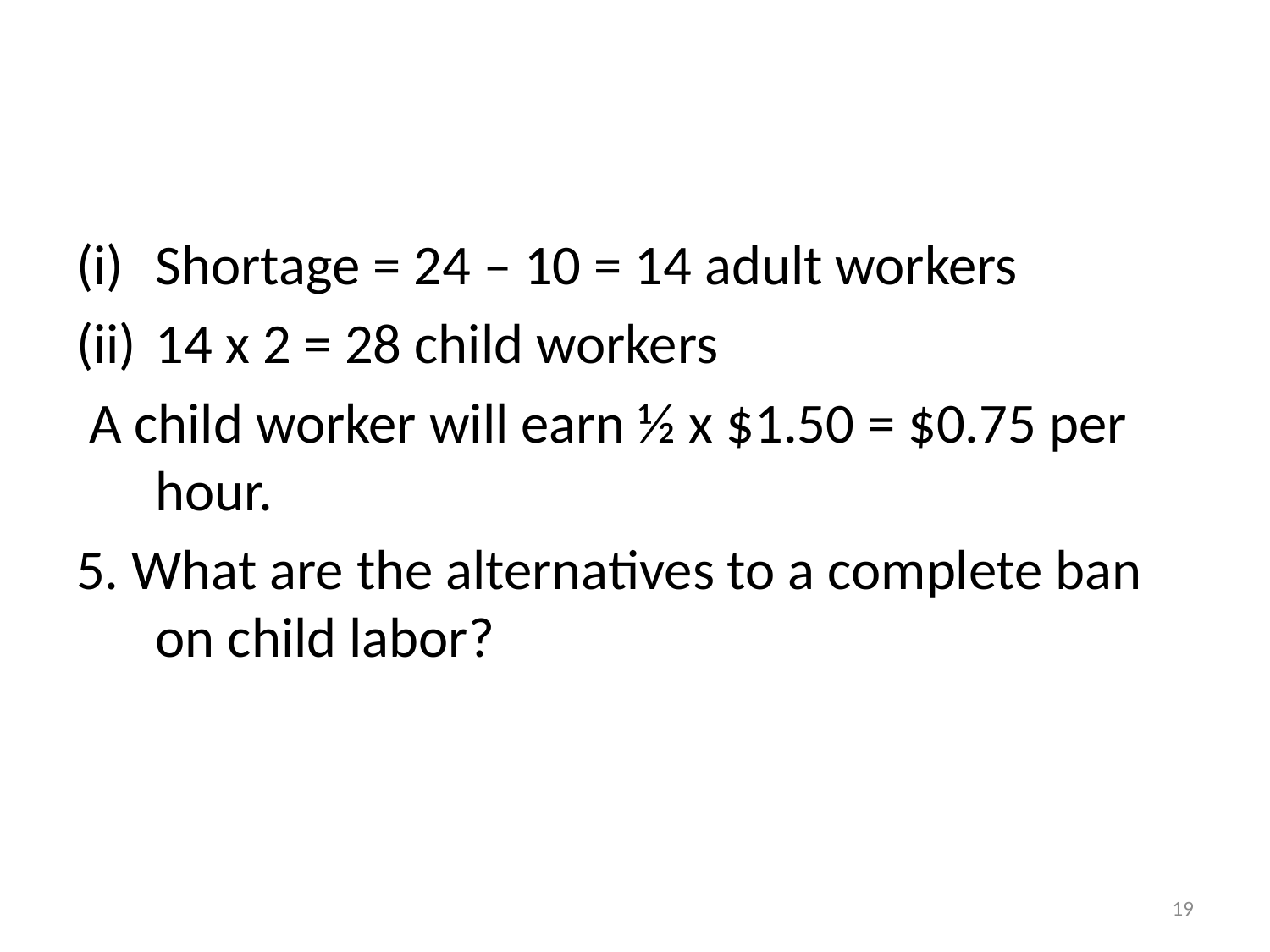

#
Shortage = 24 – 10 = 14 adult workers
14 x 2 = 28 child workers
 A child worker will earn ½ x $1.50 = $0.75 per hour.
5. What are the alternatives to a complete ban on child labor?

19